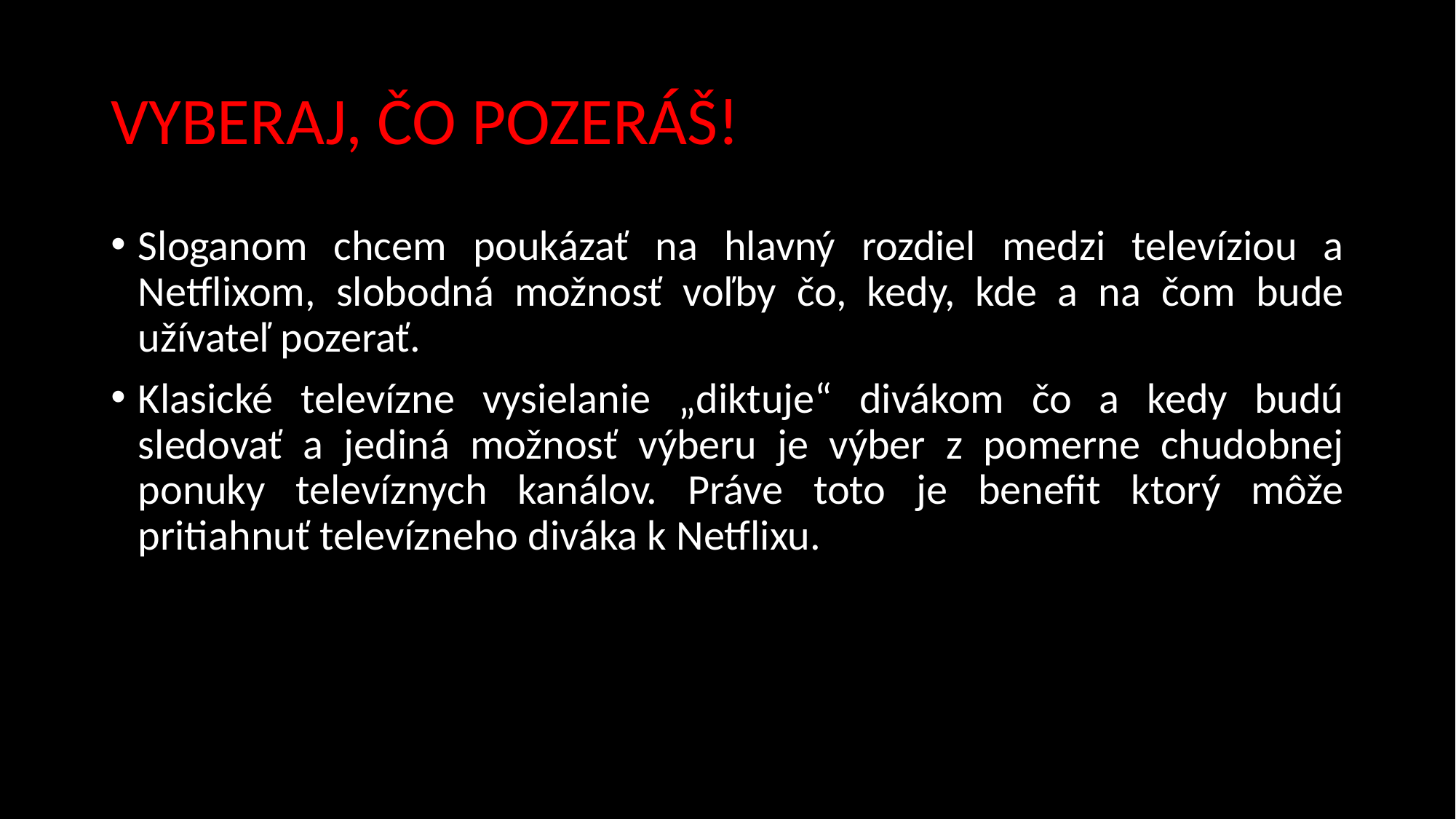

# VYBERAJ, ČO POZERÁŠ!
Sloganom chcem poukázať na hlavný rozdiel medzi televíziou a Netflixom, slobodná možnosť voľby čo, kedy, kde a na čom bude užívateľ pozerať.
Klasické televízne vysielanie „diktuje“ divákom čo a kedy budú sledovať a jediná možnosť výberu je výber z pomerne chudobnej ponuky televíznych kanálov. Práve toto je benefit ktorý môže pritiahnuť televízneho diváka k Netflixu.